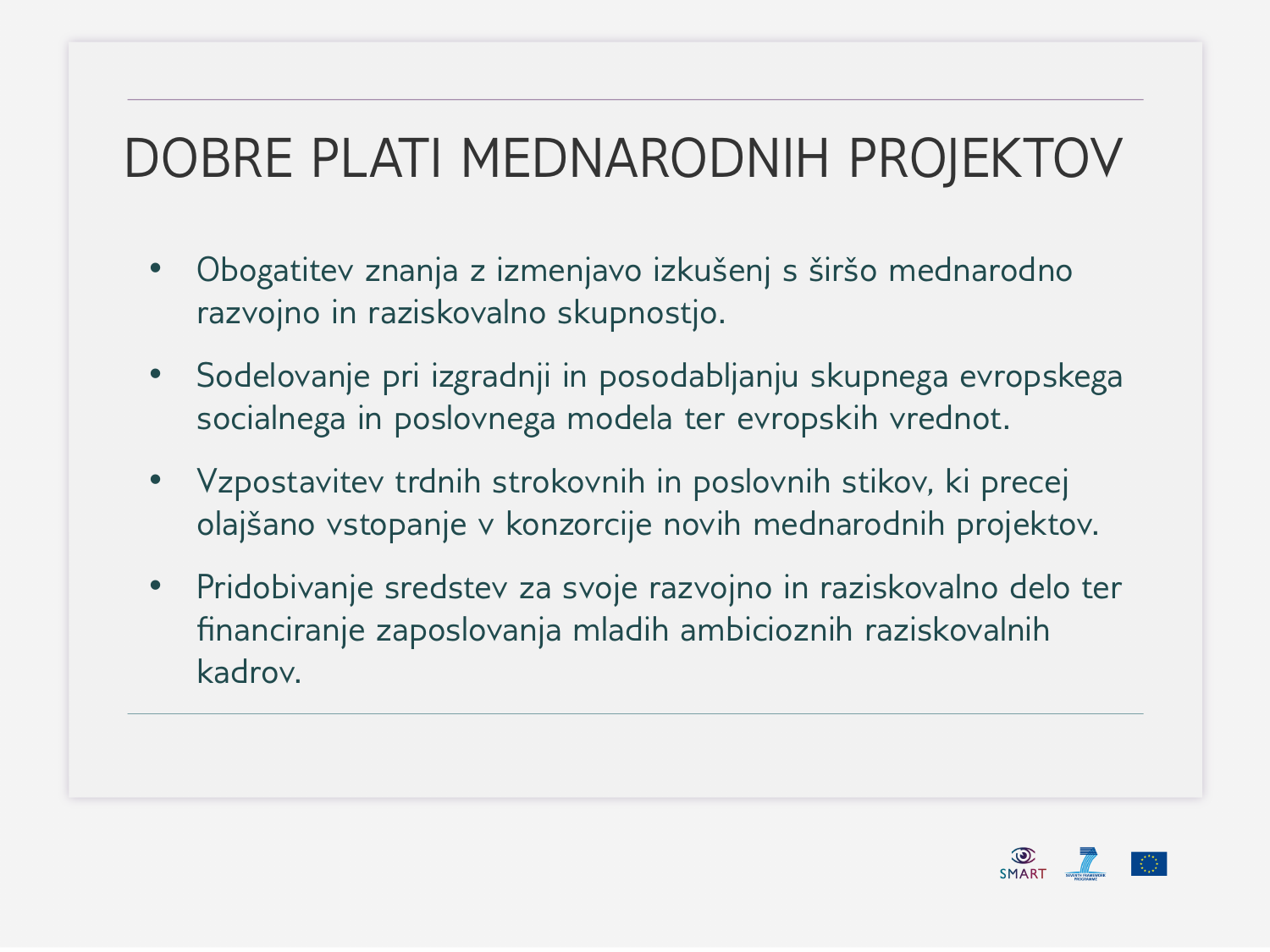

# Dobre plati mednarodnih projektov
Obogatitev znanja z izmenjavo izkušenj s širšo mednarodno razvojno in raziskovalno skupnostjo.
Sodelovanje pri izgradnji in posodabljanju skupnega evropskega socialnega in poslovnega modela ter evropskih vrednot.
Vzpostavitev trdnih strokovnih in poslovnih stikov, ki precej olajšano vstopanje v konzorcije novih mednarodnih projektov.
Pridobivanje sredstev za svoje razvojno in raziskovalno delo ter financiranje zaposlovanja mladih ambicioznih raziskovalnih kadrov.